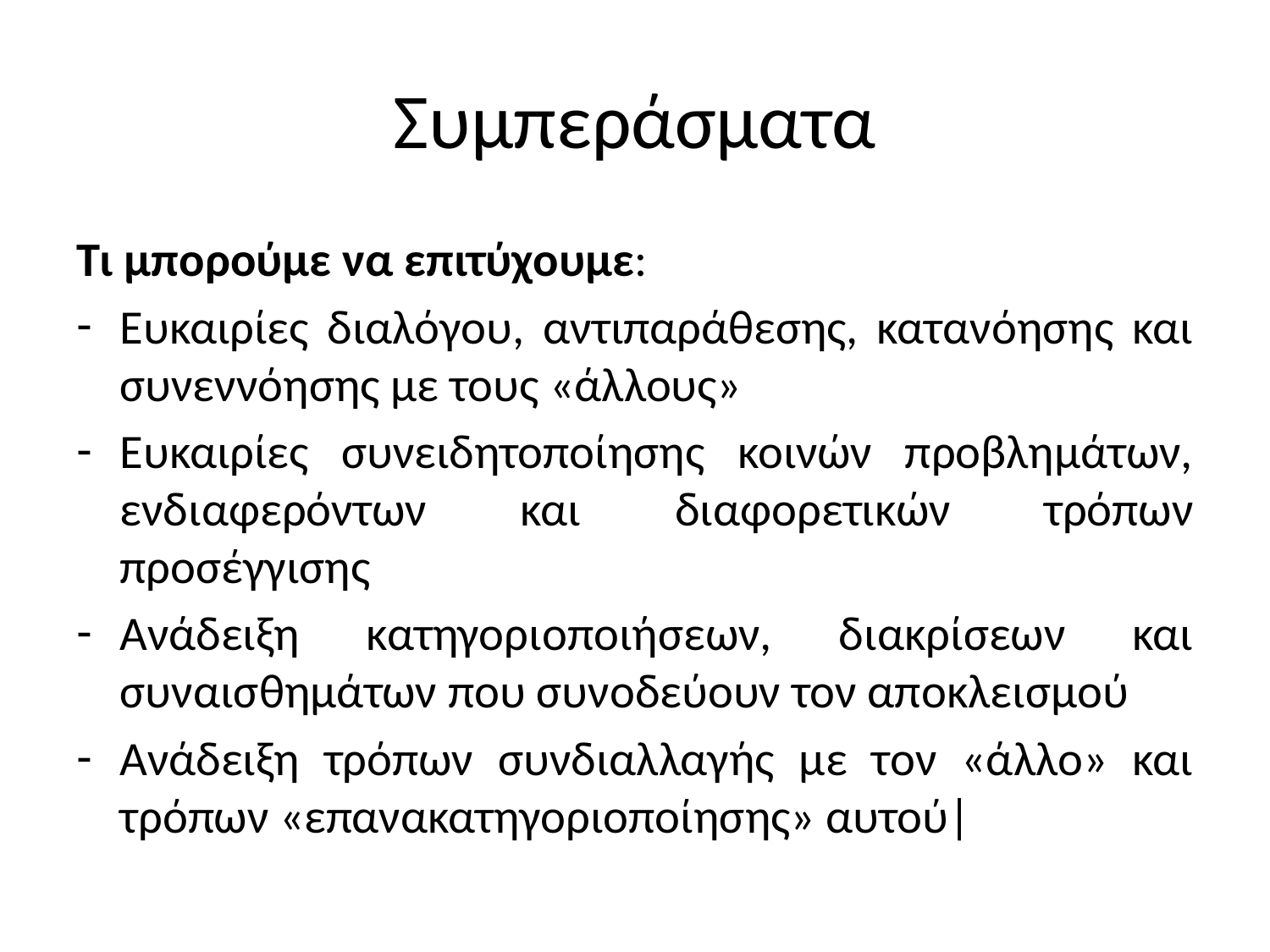

# Συμπεράσματα
Τι μπορούμε να επιτύχουμε:
Ευκαιρίες διαλόγου, αντιπαράθεσης, κατανόησης και συνεννόησης με τους «άλλους»
Ευκαιρίες συνειδητοποίησης κοινών προβλημάτων, ενδιαφερόντων και διαφορετικών τρόπων προσέγγισης
Ανάδειξη κατηγοριοποιήσεων, διακρίσεων και συναισθημάτων που συνοδεύουν τον αποκλεισμού
Ανάδειξη τρόπων συνδιαλλαγής με τον «άλλο» και τρόπων «επανακατηγοριοποίησης» αυτού|